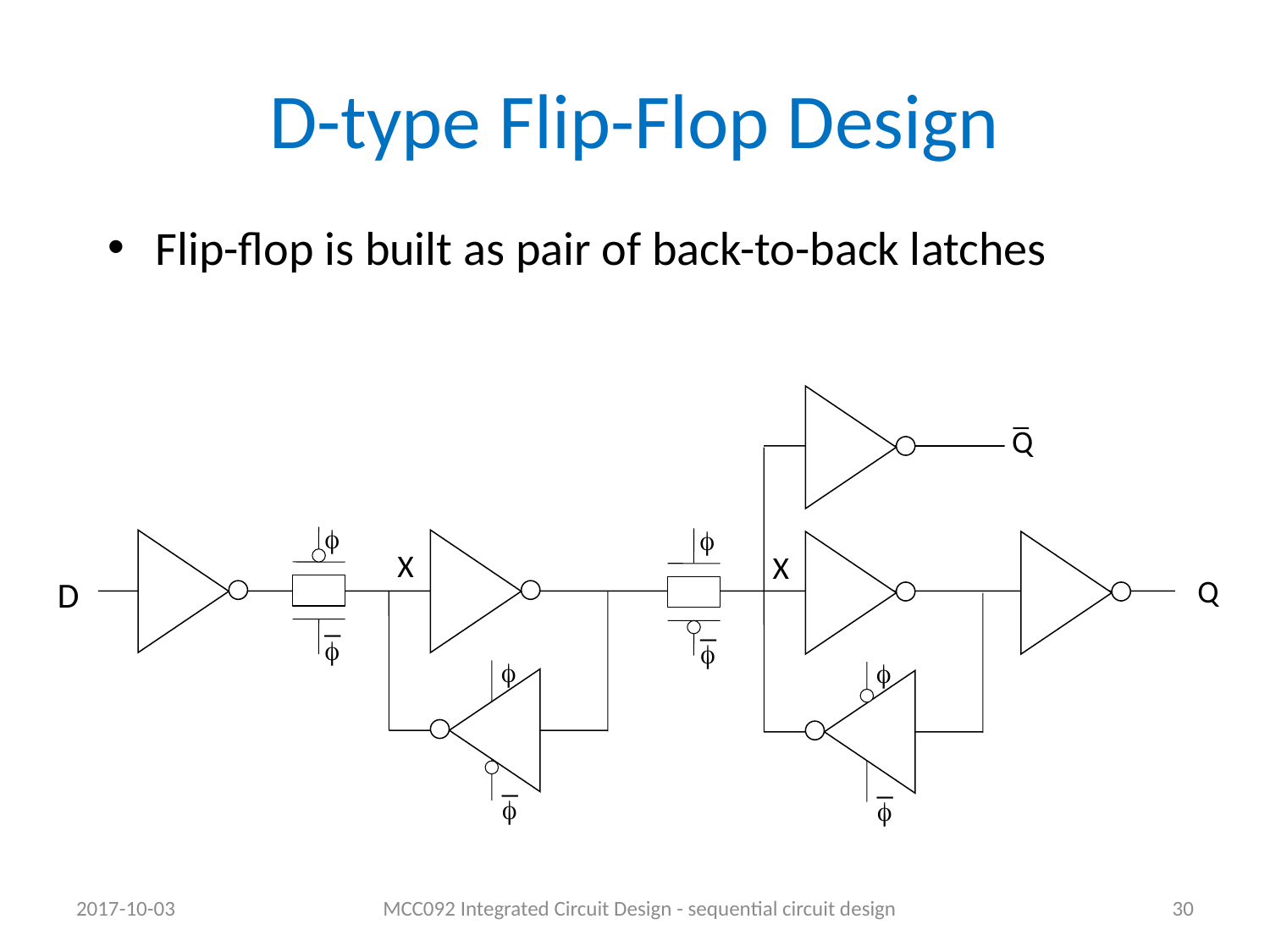

# D-type Flip-Flop Design
Flip-flop is built as pair of back-to-back latches

_
Q

φ

X

D

φ

_
φ
φ

X

Q

_
φ
φ

_
φ
_
φ
2017-10-03
MCC092 Integrated Circuit Design - sequential circuit design
30